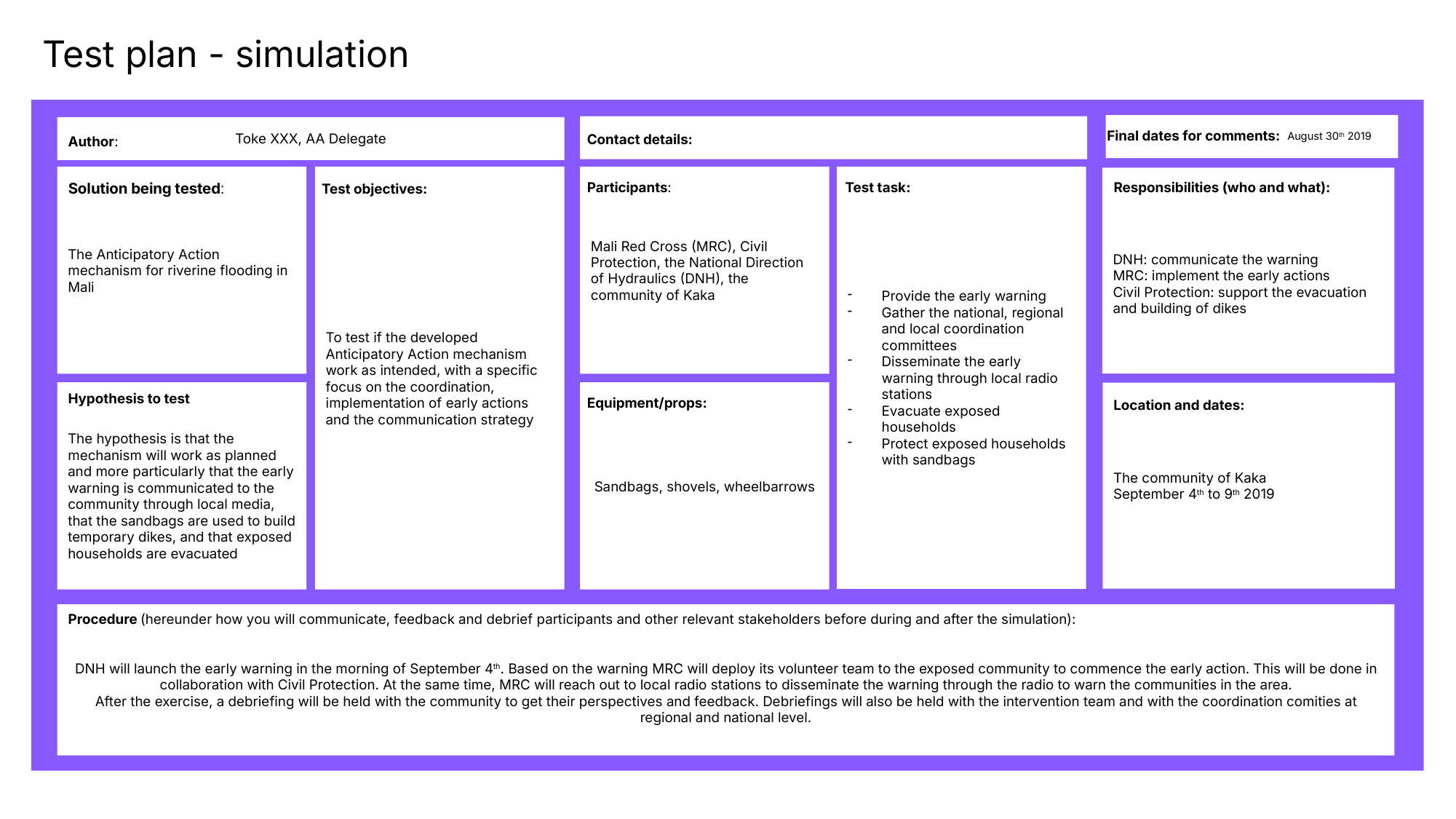

# Test plan - simulation

Final dates for comments:
Toke XXX, AA Delegate
Contact details:
August 30th 2019
Author:

Mali Red Cross (MRC), Civil Protection, the National Direction of Hydraulics (DNH), the community of Kaka
The Anticipatory Action mechanism for riverine flooding in Mali
To test if the developed Anticipatory Action mechanism work as intended, with a specific focus on the coordination, implementation of early actions and the communication strategy
Provide the early warning
Gather the national, regional and local coordination committees
Disseminate the early warning through local radio stations
Evacuate exposed households
Protect exposed households with sandbags

DNH: communicate the warning
MRC: implement the early actions
Civil Protection: support the evacuation and building of dikes
Participants:
Test task:
Responsibilities (who and what):
Solution being tested:
Test objectives:

The hypothesis is that the mechanism will work as planned and more particularly that the early warning is communicated to the community through local media, that the sandbags are used to build temporary dikes, and that exposed households are evacuated
Sandbags, shovels, wheelbarrows
The community of Kaka
September 4th to 9th 2019
Hypothesis to test
Equipment/props:
Location and dates:

DNH will launch the early warning in the morning of September 4th. Based on the warning MRC will deploy its volunteer team to the exposed community to commence the early action. This will be done in collaboration with Civil Protection. At the same time, MRC will reach out to local radio stations to disseminate the warning through the radio to warn the communities in the area.
After the exercise, a debriefing will be held with the community to get their perspectives and feedback. Debriefings will also be held with the intervention team and with the coordination comities at regional and national level.
Procedure (hereunder how you will communicate, feedback and debrief participants and other relevant stakeholders before during and after the simulation):